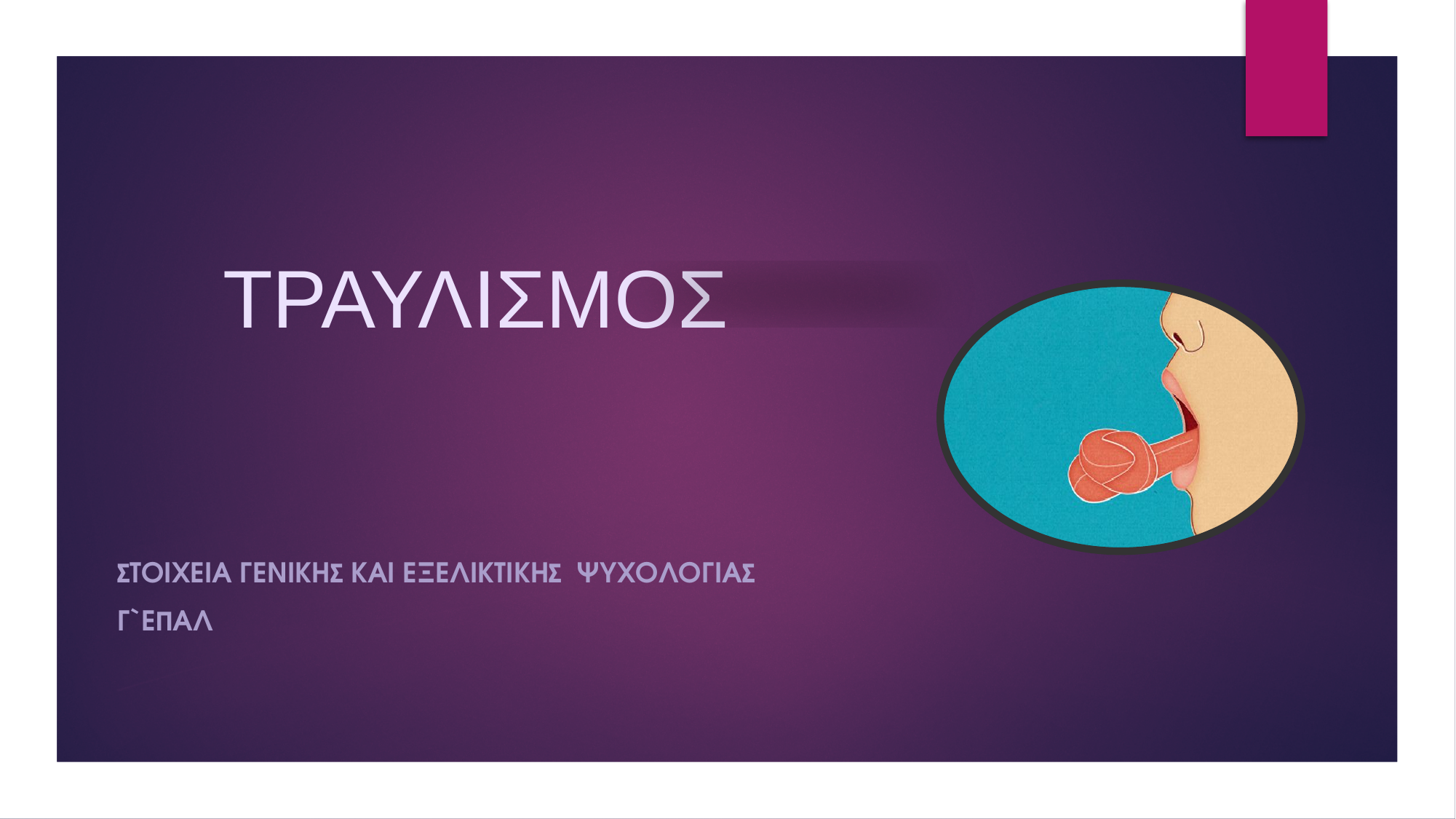

# ΤΡΑΥΛΙΣΜΟΣ

ΣΤΟΙΧΕΙΑ γενικησ και εξελικτικησ  ψυχολογιασ
Γ`επαλ